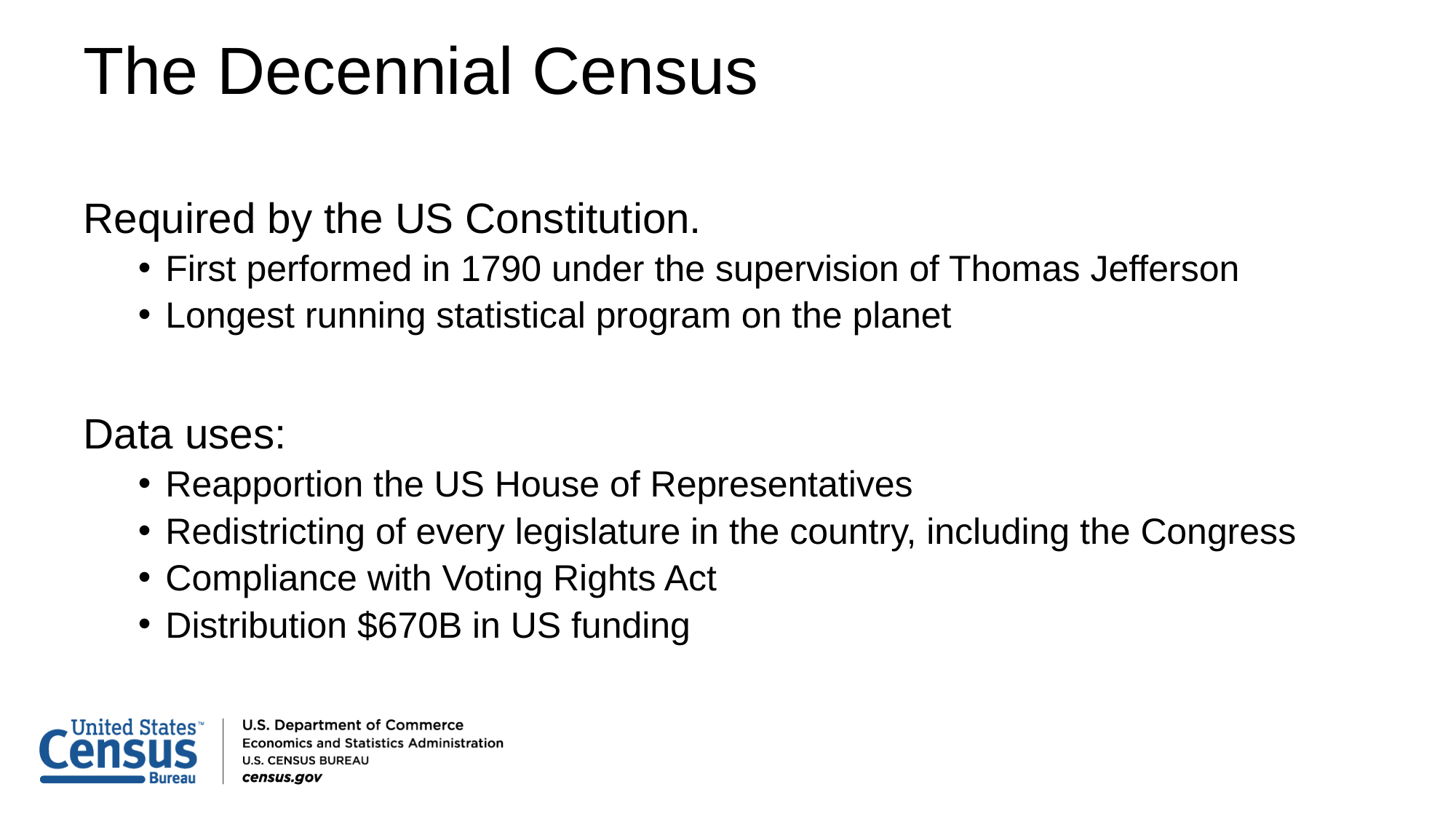

# The Decennial Census
Required by the US Constitution.
First performed in 1790 under the supervision of Thomas Jefferson
Longest running statistical program on the planet

Data uses:
Reapportion the US House of Representatives
Redistricting of every legislature in the country, including the Congress
Compliance with Voting Rights Act
Distribution $670B in US funding